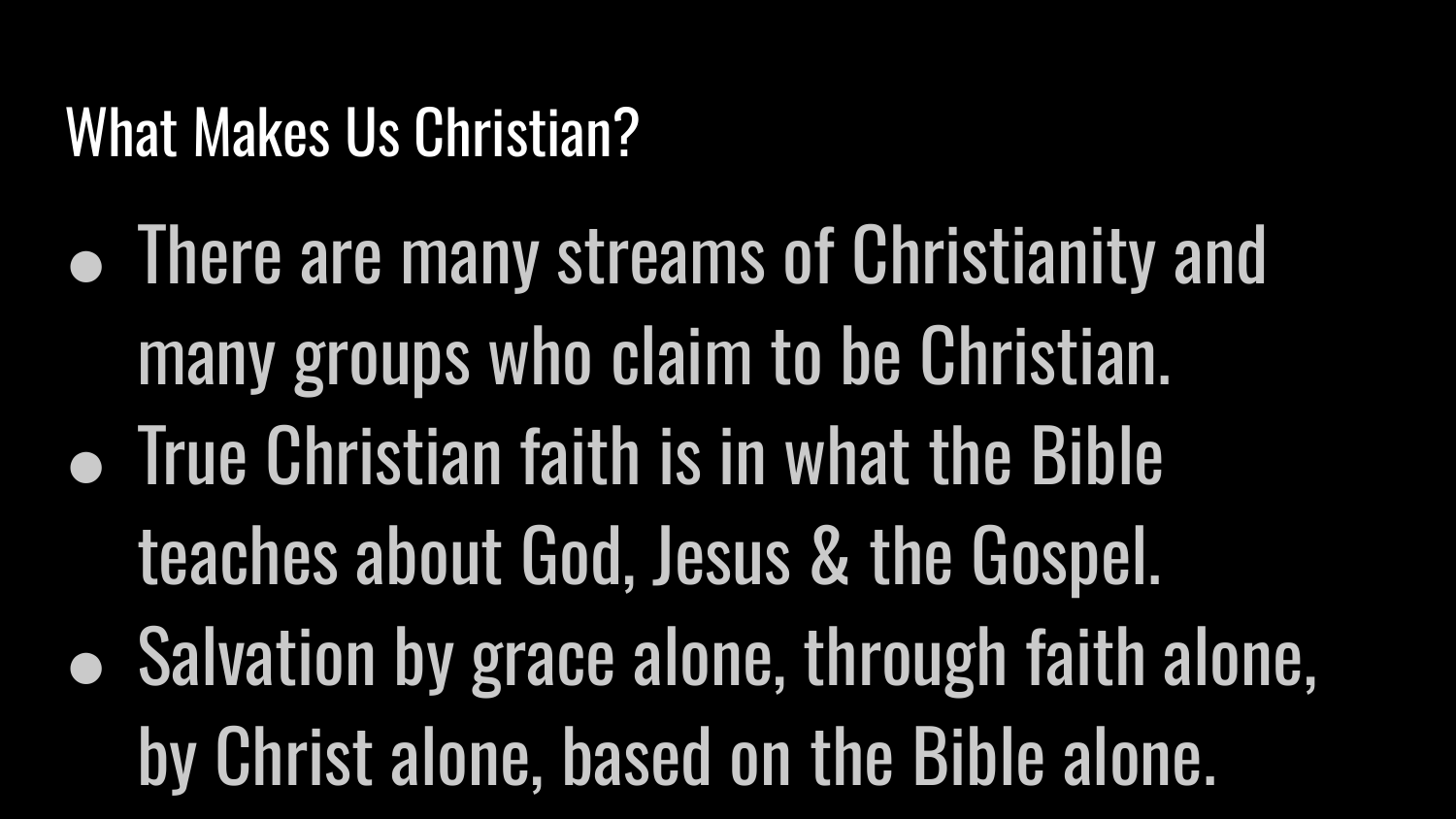

# What Makes Us Christian?
There are many streams of Christianity and many groups who claim to be Christian.
True Christian faith is in what the Bible teaches about God, Jesus & the Gospel.
Salvation by grace alone, through faith alone, by Christ alone, based on the Bible alone.